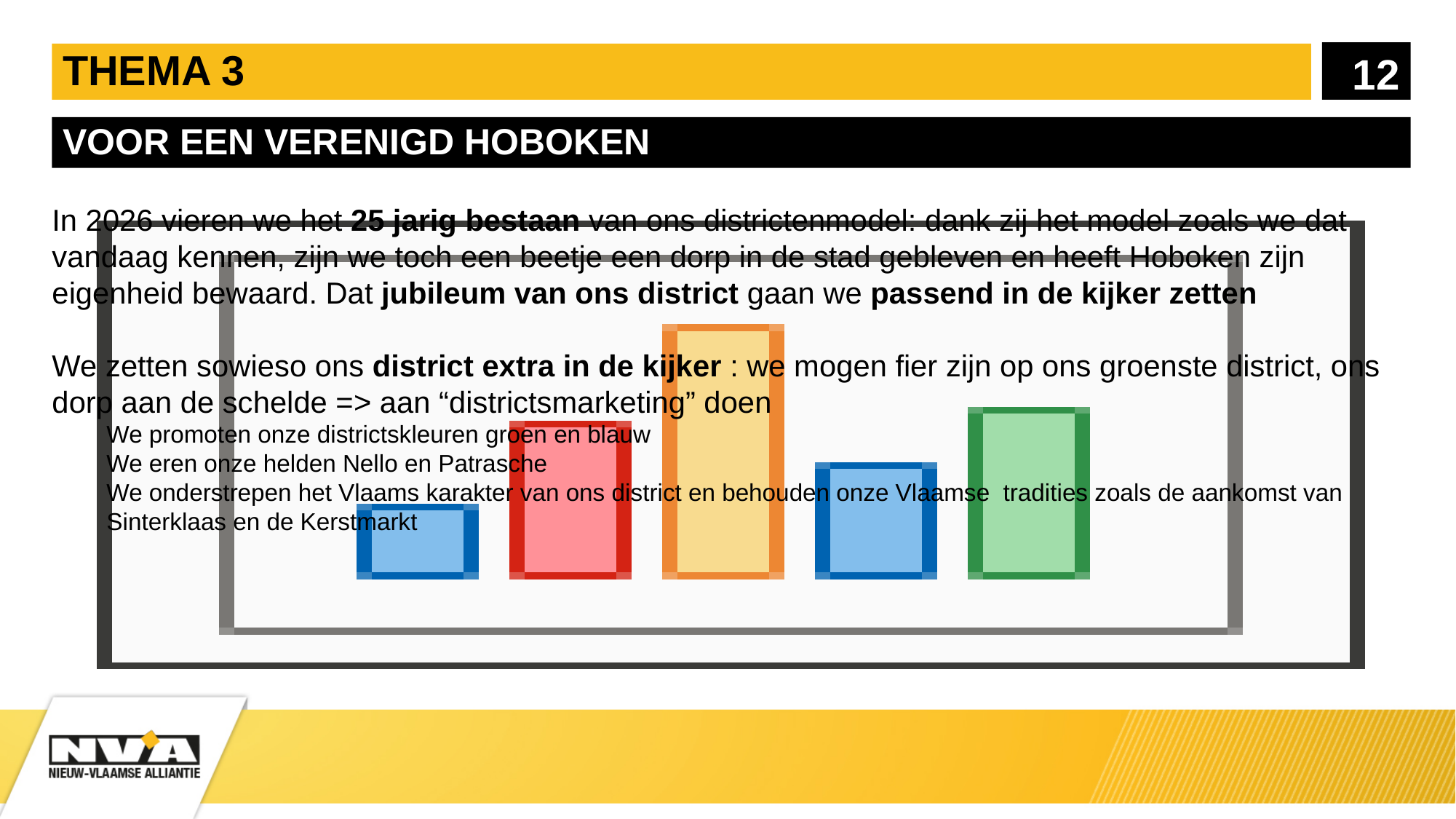

12
# Thema 3
Voor een verenigd hoboken
In 2026 vieren we het 25 jarig bestaan van ons districtenmodel: dank zij het model zoals we dat vandaag kennen, zijn we toch een beetje een dorp in de stad gebleven en heeft Hoboken zijn eigenheid bewaard. Dat jubileum van ons district gaan we passend in de kijker zetten

We zetten sowieso ons district extra in de kijker : we mogen fier zijn op ons groenste district, ons dorp aan de schelde => aan “districtsmarketing” doen
We promoten onze districtskleuren groen en blauw
We eren onze helden Nello en Patrasche
We onderstrepen het Vlaams karakter van ons district en behouden onze Vlaamse  tradities zoals de aankomst van Sinterklaas en de Kerstmarkt